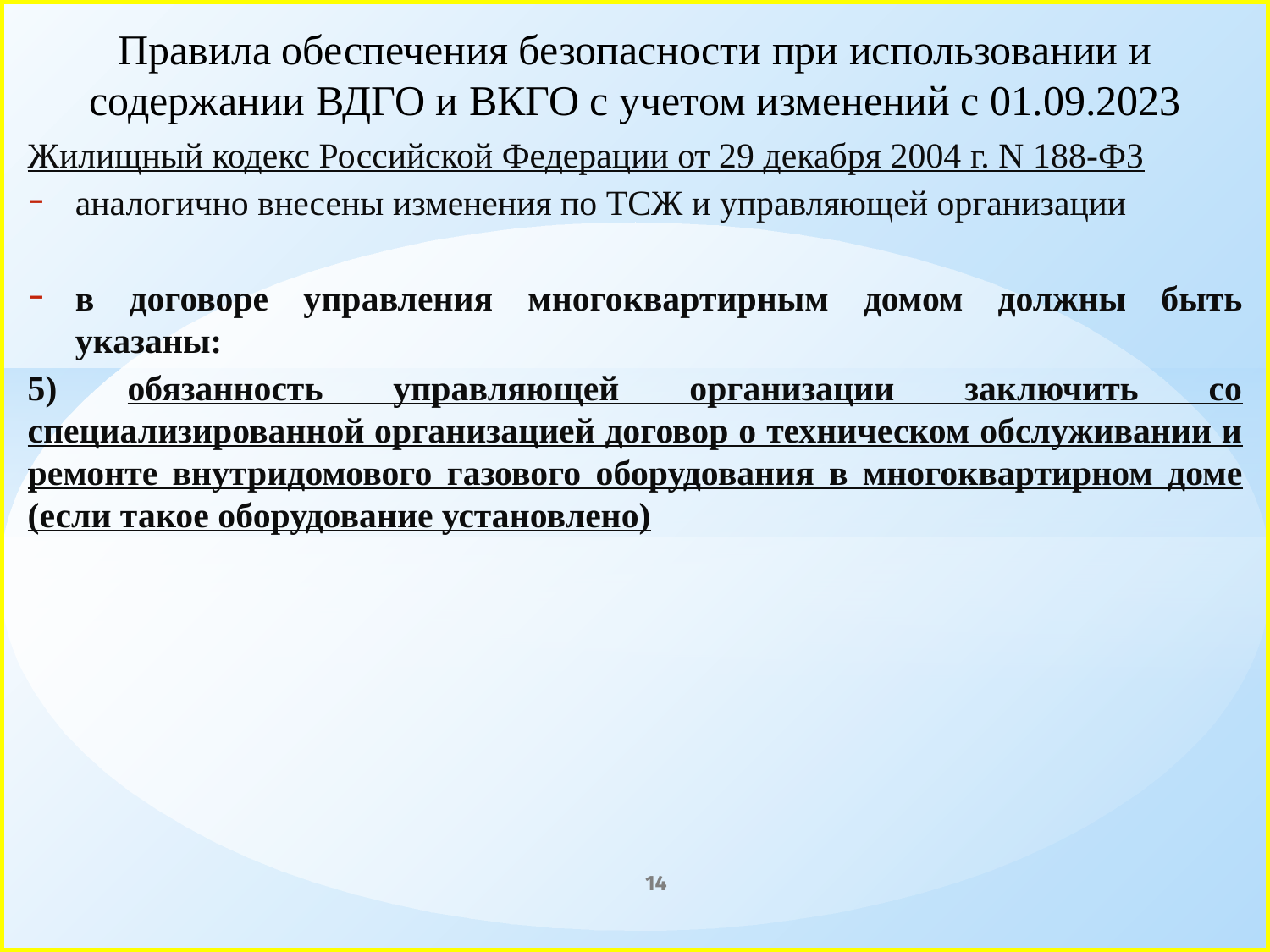

# Правила обеспечения безопасности при использовании и содержании ВДГО и ВКГО с учетом изменений с 01.09.2023
Жилищный кодекс Российской Федерации от 29 декабря 2004 г. N 188-ФЗ
аналогично внесены изменения по ТСЖ и управляющей организации

в договоре управления многоквартирным домом должны быть указаны:
5) обязанность управляющей организации заключить со специализированной организацией договор о техническом обслуживании и ремонте внутридомового газового оборудования в многоквартирном доме (если такое оборудование установлено)

14